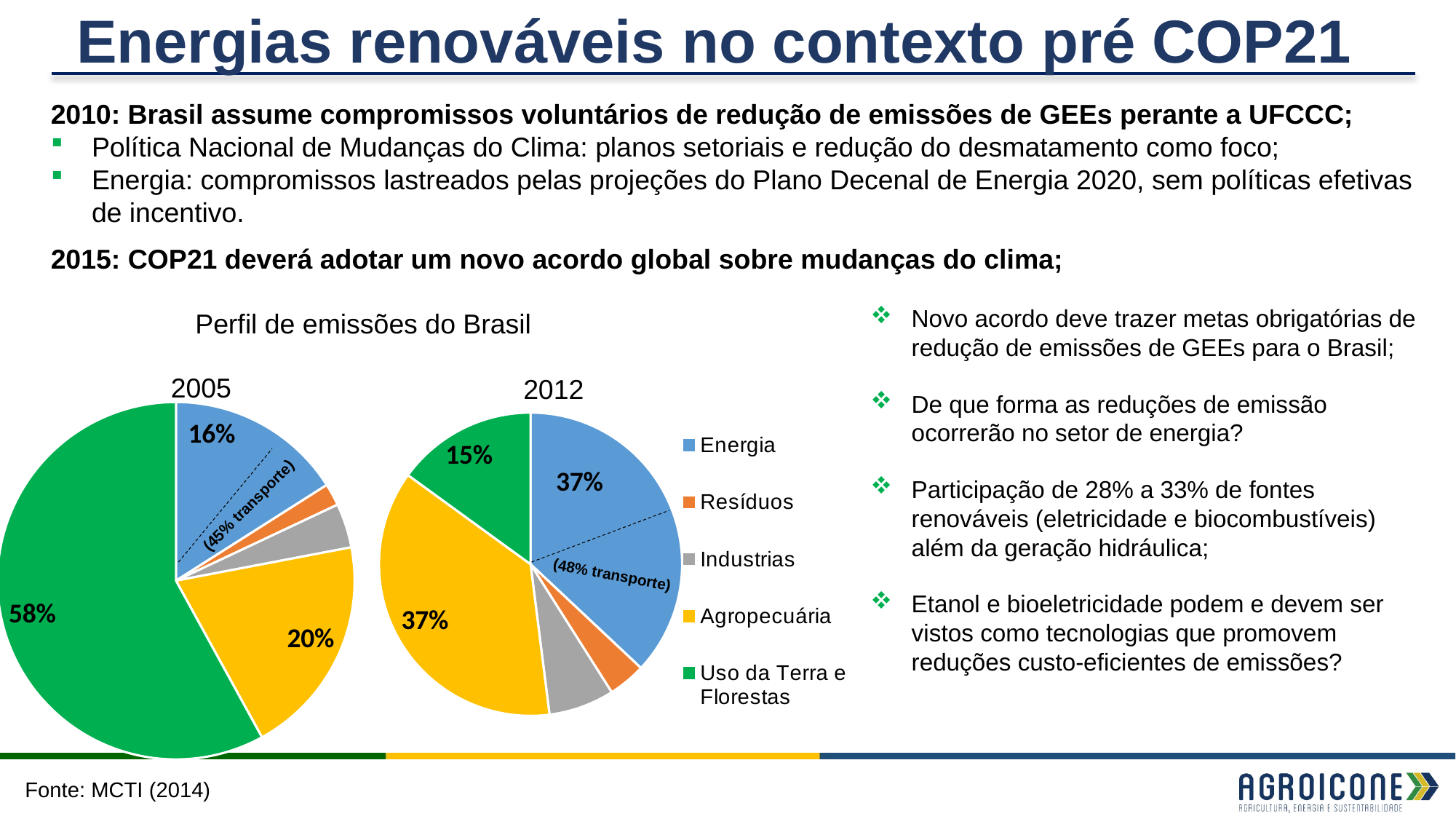

Energias renováveis no contexto pré COP21
2010: Brasil assume compromissos voluntários de redução de emissões de GEEs perante a UFCCC;
Política Nacional de Mudanças do Clima: planos setoriais e redução do desmatamento como foco;
Energia: compromissos lastreados pelas projeções do Plano Decenal de Energia 2020, sem políticas efetivas de incentivo.
2015: COP21 deverá adotar um novo acordo global sobre mudanças do clima;
Novo acordo deve trazer metas obrigatórias de redução de emissões de GEEs para o Brasil;
De que forma as reduções de emissão ocorrerão no setor de energia?
Participação de 28% a 33% de fontes renováveis (eletricidade e biocombustíveis) além da geração hidráulica;
Etanol e bioeletricidade podem e devem ser vistos como tecnologias que promovem reduções custo-eficientes de emissões?
Perfil de emissões do Brasil
2005
2012

### Chart

| Category | Colunas1 |
|---|---|
| Energia | 0.16 |
| Resíduos | 0.02 |
| Industrias | 0.04 |
| Agropecuária | 0.2 |
| Uso da Terra e Florestas | 0.58 |

### Chart

| Category | Colunas1 |
|---|---|
| Energia | 0.37 |
| Resíduos | 0.04 |
| Industrias | 0.07 |
| Agropecuária | 0.37 |
| Uso da Terra e Florestas | 0.15 |
(45% transporte)
(48% transporte)
Fonte: MCTI (2014)